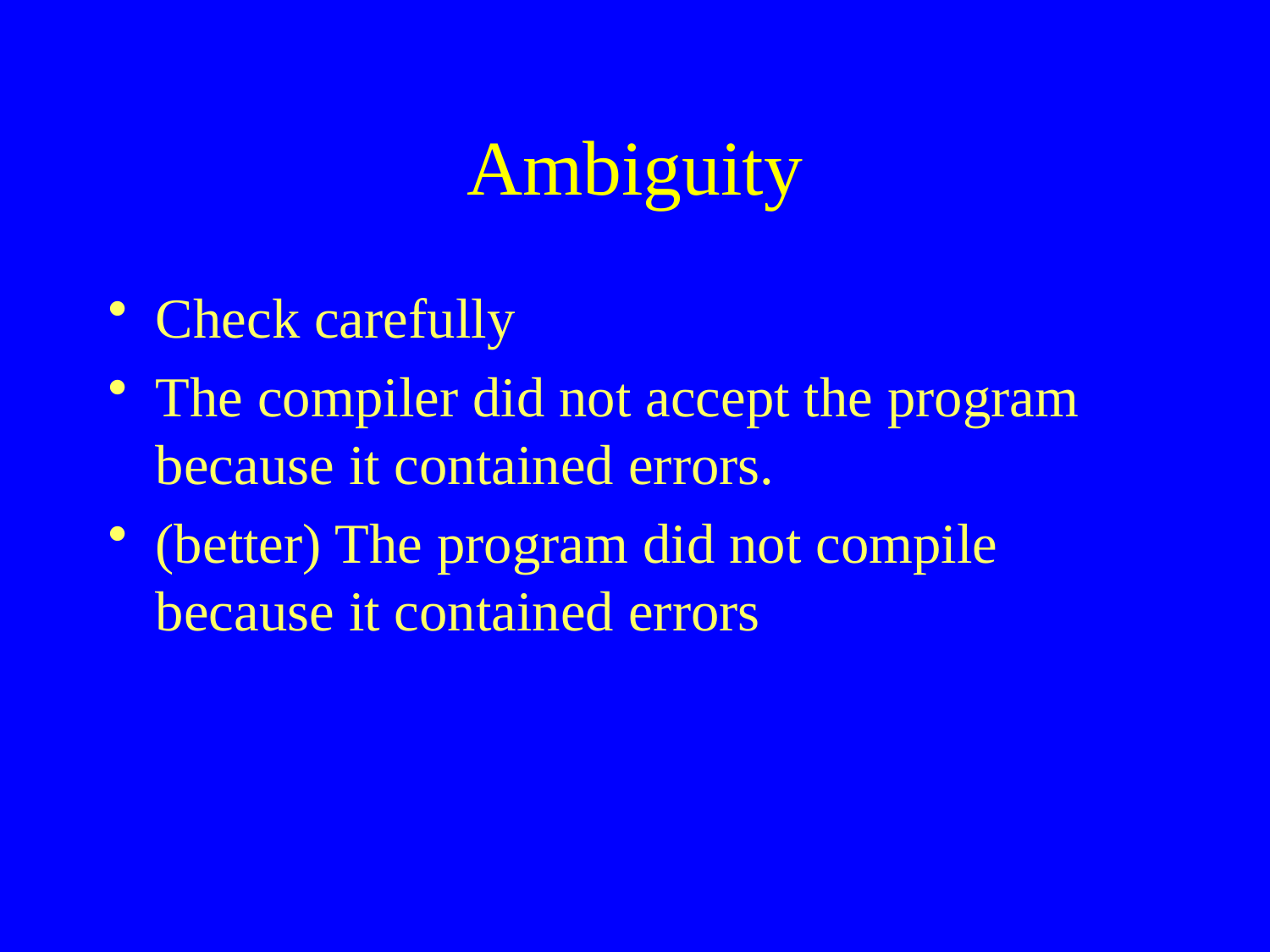

# Ambiguity
Check carefully
The compiler did not accept the program because it contained errors.
(better) The program did not compile because it contained errors